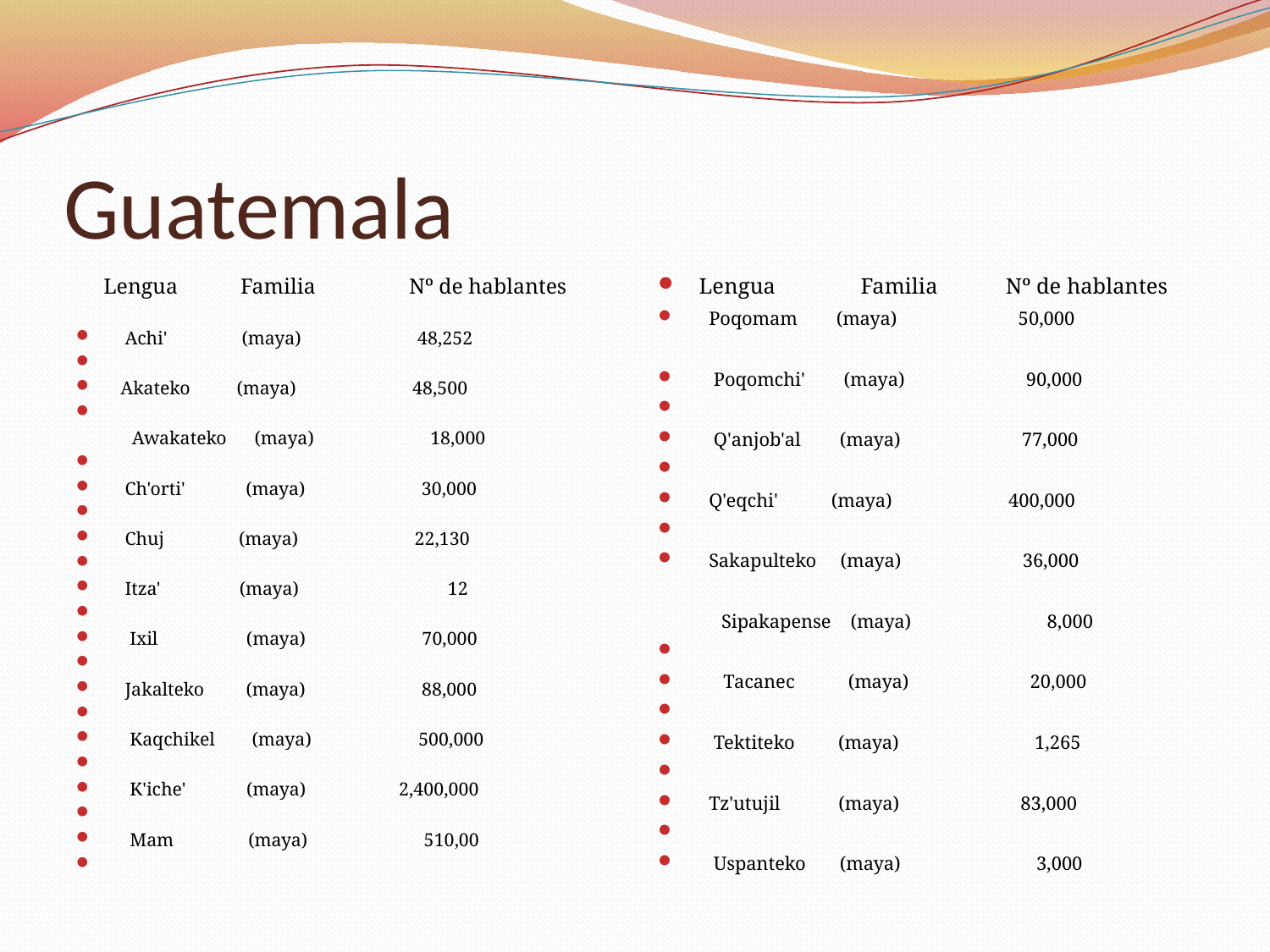

# Guatemala
     Lengua	       Familia                 Nº de hablantes

  Achi'                (maya)                         48,252

 Akateko          (maya)                         48,500

            Awakateko      (maya)                         18,000

  Ch'orti'             (maya)                         30,000

  Chuj                (maya)                         22,130

  Itza'                 (maya)                                12

   Ixil                   (maya)                         70,000

  Jakalteko         (maya)                         88,000

   Kaqchikel        (maya)                       500,000

   K'iche'             (maya)                    2,400,000

   Mam                (maya)                         510,00

Lengua               Familia            Nº de hablantes
  Poqomam        (maya)                         50,000

   Poqomchi'        (maya)                         90,000

   Q'anjob'al        (maya)                         77,000

  Q'eqchi'           (maya)                        400,000

  Sakapulteko     (maya)                         36,000

             Sipakapense    (maya)                            8,000

     Tacanec           (maya)                         20,000

   Tektiteko         (maya)                            1,265

  Tz'utujil            (maya)                         83,000

   Uspanteko       (maya)                            3,000